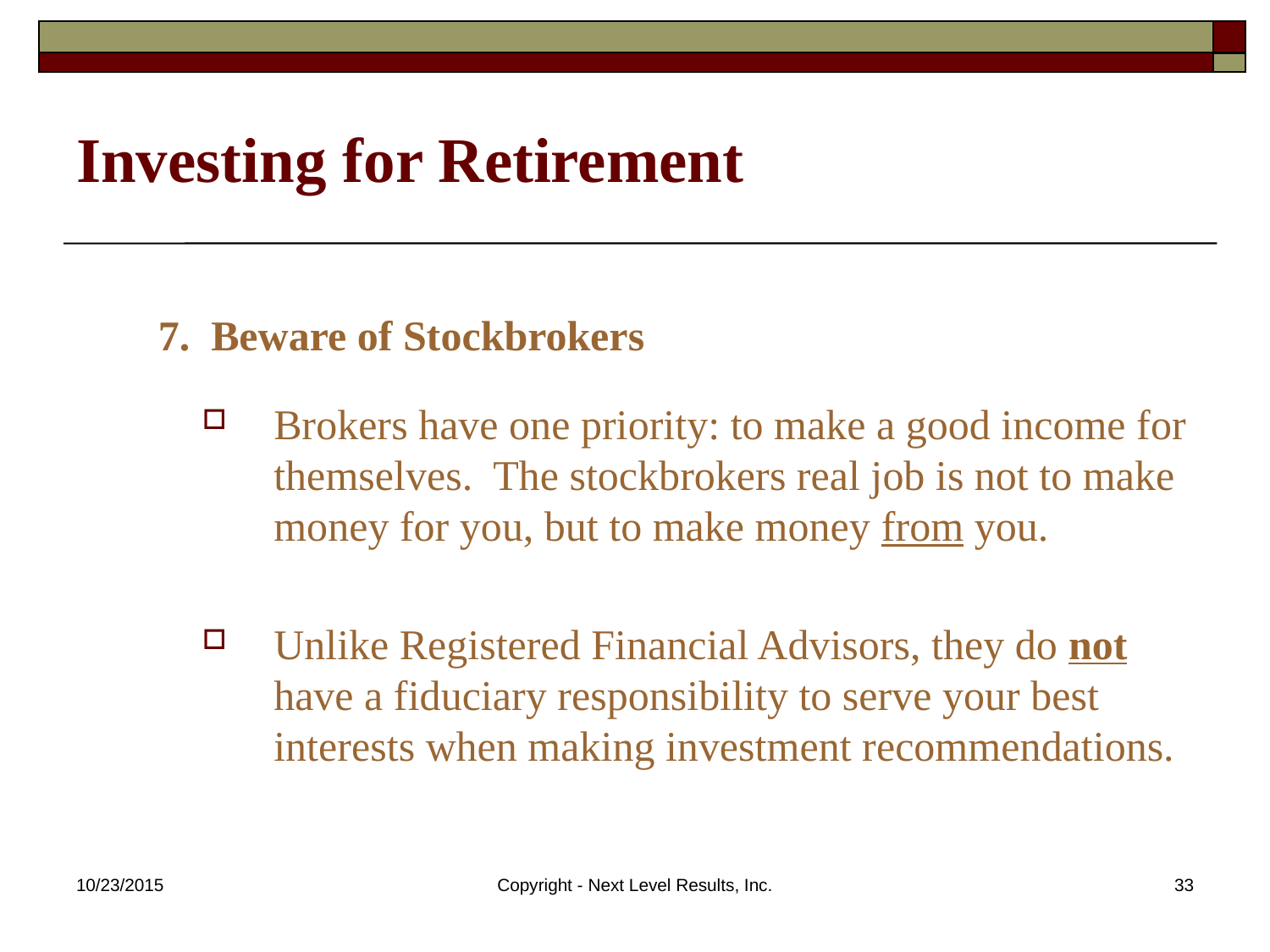

# Investing for Retirement

  7.  Beware of Stockbrokers

Brokers have one priority: to make a good income for themselves.  The stockbrokers real job is not to make money for you, but to make money from you.

Unlike Registered Financial Advisors, they do not have a fiduciary responsibility to serve your best interests when making investment recommendations.
10/23/2015
Copyright - Next Level Results, Inc.
33